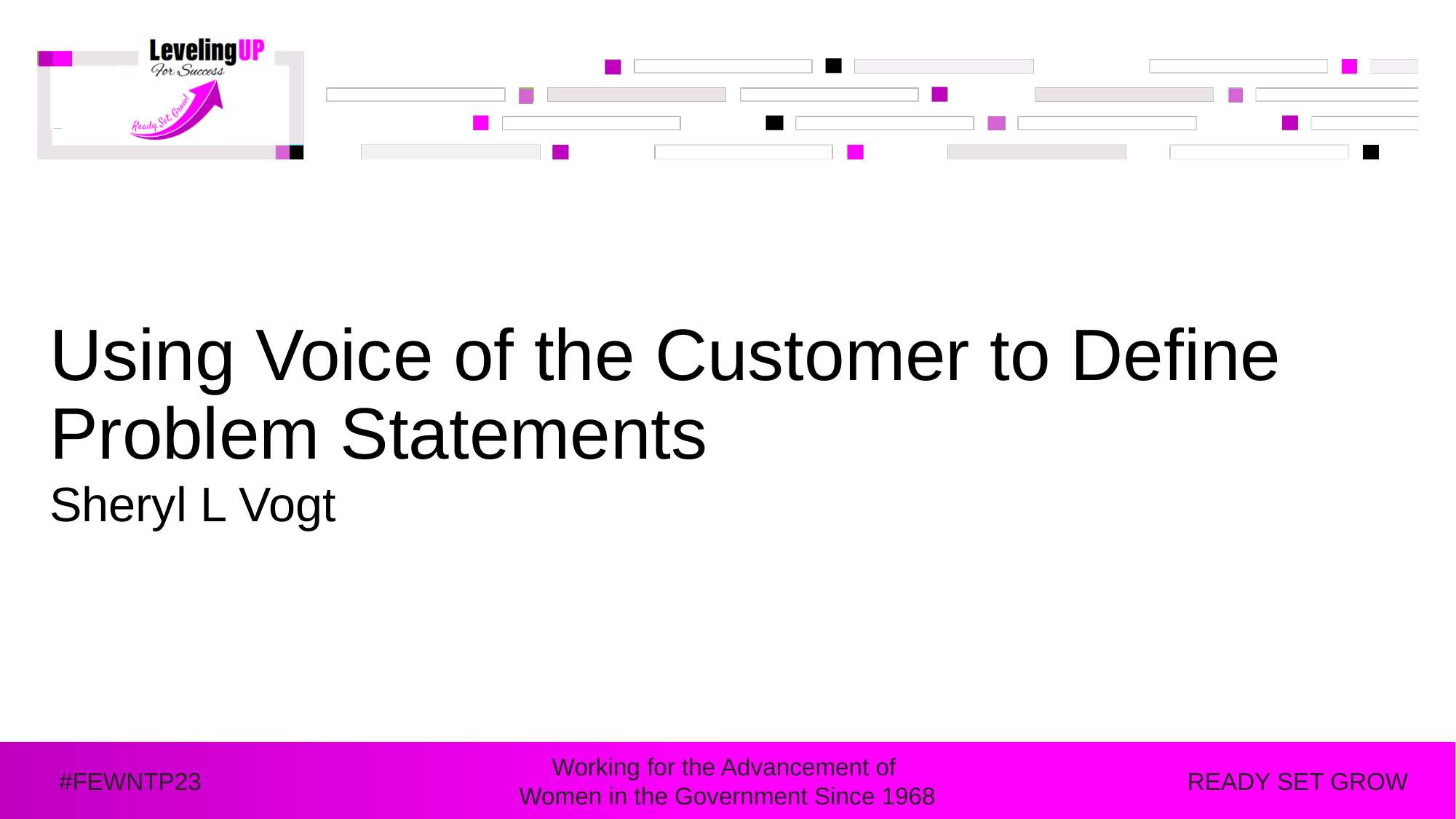

# Using Voice of the Customer to Define Problem Statements
Sheryl L Vogt